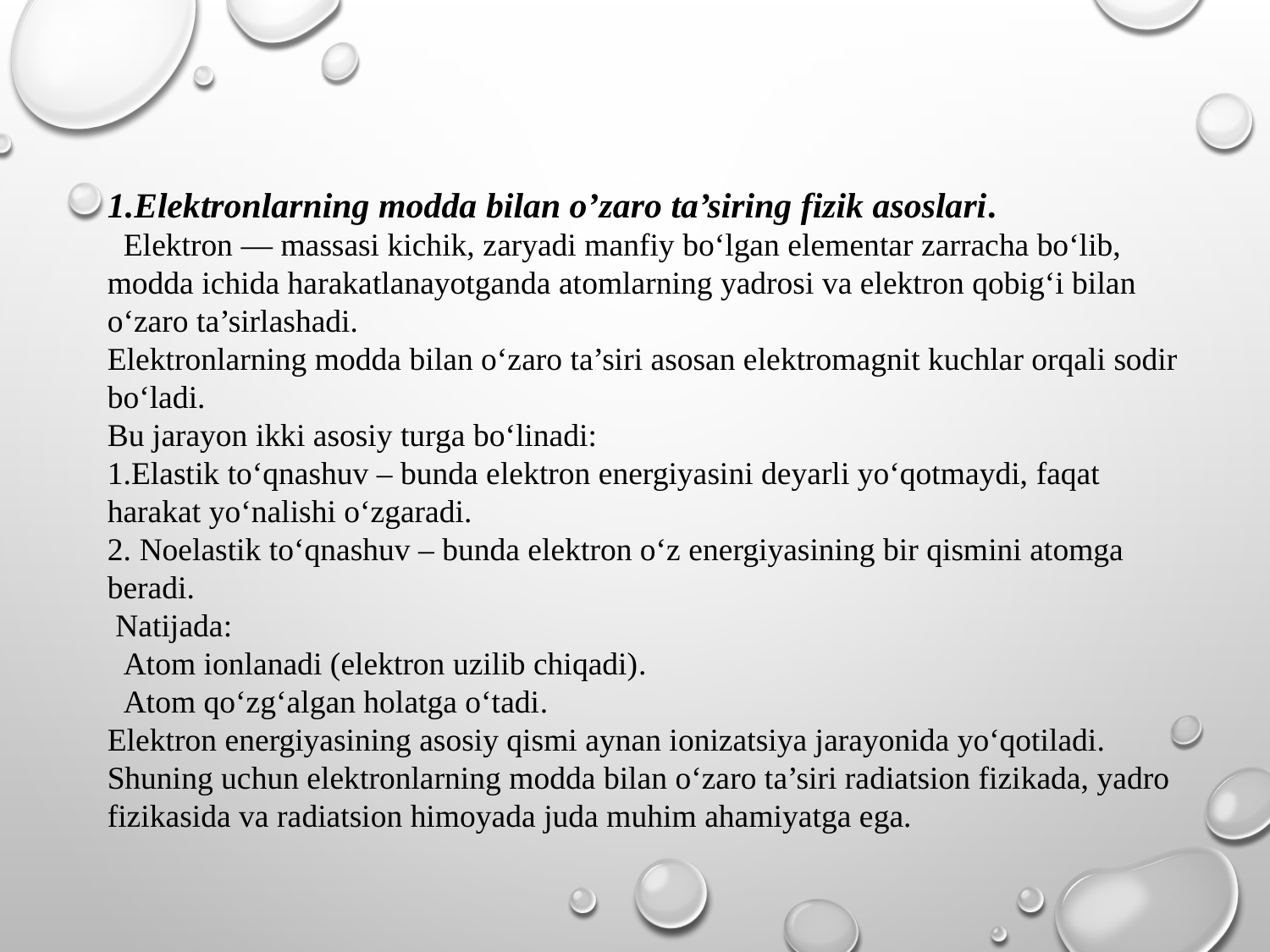

1.Elektronlarning modda bilan o’zaro ta’siring fizik asoslari.
  Elektron — massasi kichik, zaryadi manfiy bo‘lgan elementar zarracha bo‘lib, modda ichida harakatlanayotganda atomlarning yadrosi va elektron qobig‘i bilan o‘zaro ta’sirlashadi.
Elektronlarning modda bilan o‘zaro ta’siri asosan elektromagnit kuchlar orqali sodir bo‘ladi.
Bu jarayon ikki asosiy turga bo‘linadi:
1.Elastik to‘qnashuv – bunda elektron energiyasini deyarli yo‘qotmaydi, faqat harakat yo‘nalishi o‘zgaradi.
2. Noelastik to‘qnashuv – bunda elektron o‘z energiyasining bir qismini atomga beradi.
 Natijada:
  Atom ionlanadi (elektron uzilib chiqadi).
  Atom qo‘zg‘algan holatga o‘tadi.
Elektron energiyasining asosiy qismi aynan ionizatsiya jarayonida yo‘qotiladi.
Shuning uchun elektronlarning modda bilan o‘zaro ta’siri radiatsion fizikada, yadro fizikasida va radiatsion himoyada juda muhim ahamiyatga ega.